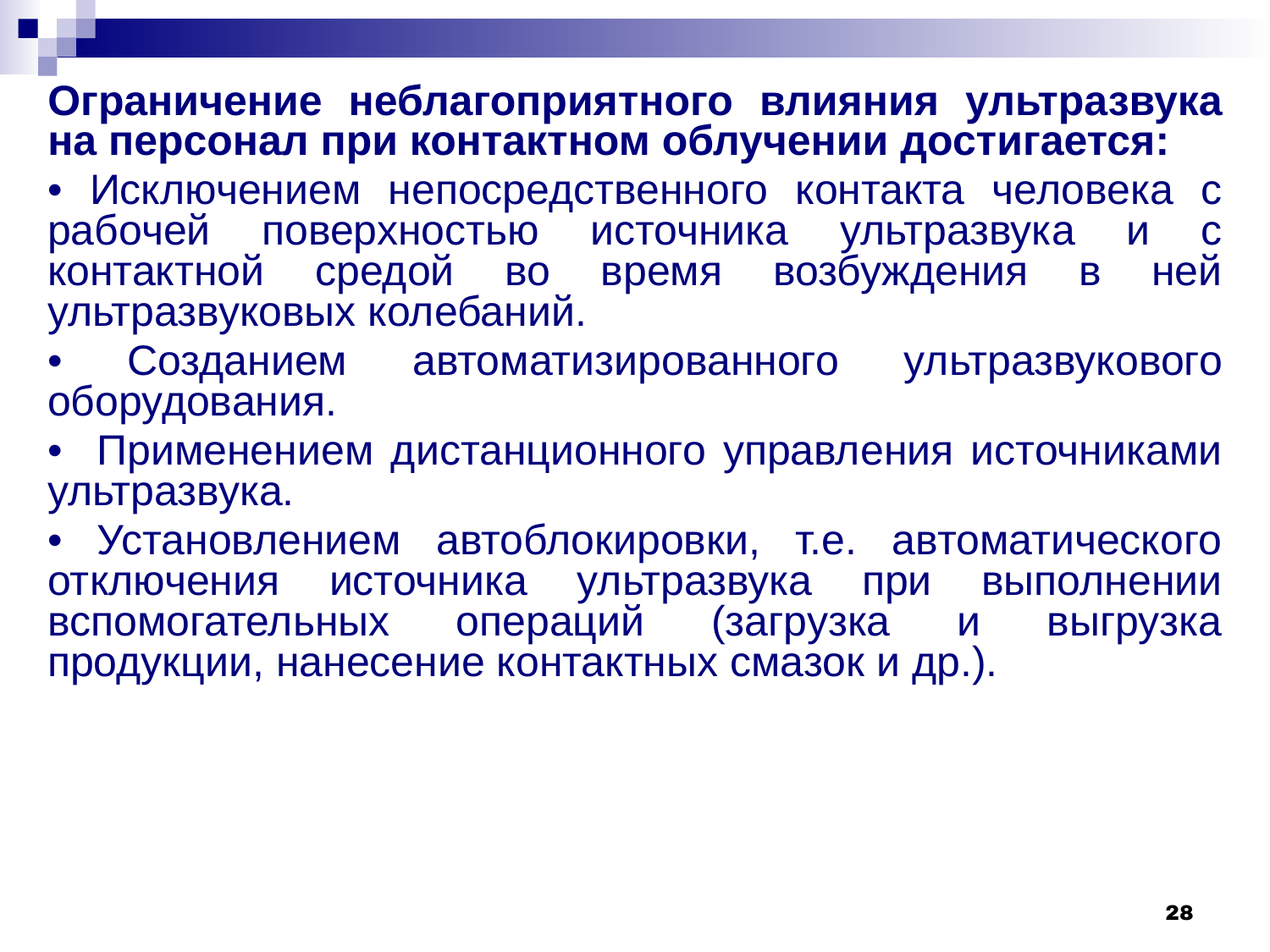

Ограничение неблагоприятного влияния ультразвука на персонал при контактном облучении достигается:
• Исключением непосредственного контакта человека с рабочей поверхностью источника ультразвука и с контактной средой во время возбуждения в ней ультразвуковых колебаний.
• Созданием автоматизированного ультразвукового оборудования.
•  Применением дистанционного управления источниками ультразвука.
• Установлением автоблокировки, т.е. автоматического отключения источника ультразвука при выполнении вспомогательных операций (загрузка и выгрузка продукции, нанесение контактных смазок и др.).

28